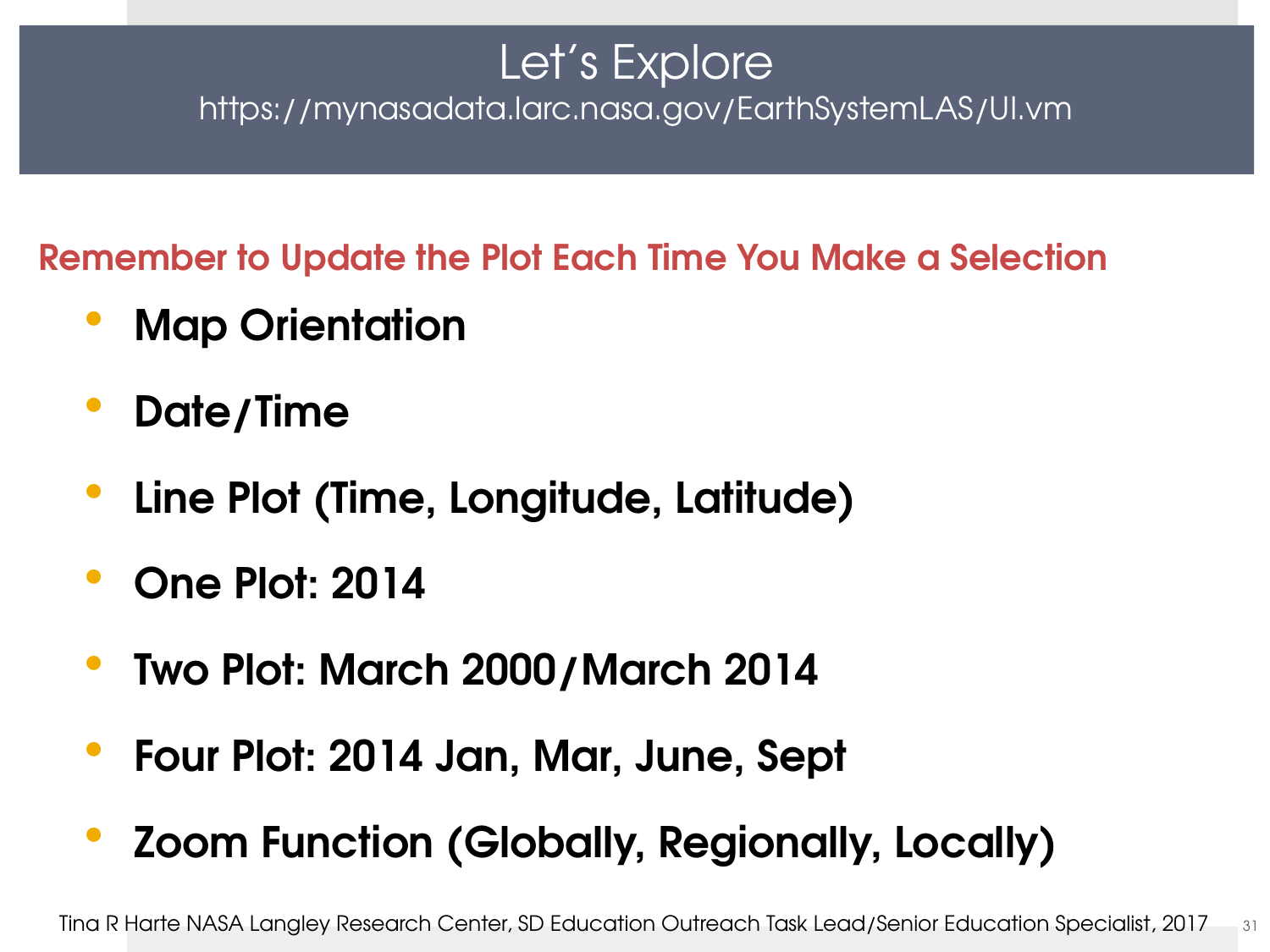

# Let’s Explore https://mynasadata.larc.nasa.gov/EarthSystemLAS/UI.vm
Remember to Update the Plot Each Time You Make a Selection
Map Orientation
Date/Time
Line Plot (Time, Longitude, Latitude)
One Plot: 2014
Two Plot: March 2000/March 2014
Four Plot: 2014 Jan, Mar, June, Sept
Zoom Function (Globally, Regionally, Locally)
31
Tina R Harte NASA Langley Research Center, SD Education Outreach Task Lead/Senior Education Specialist, 2017